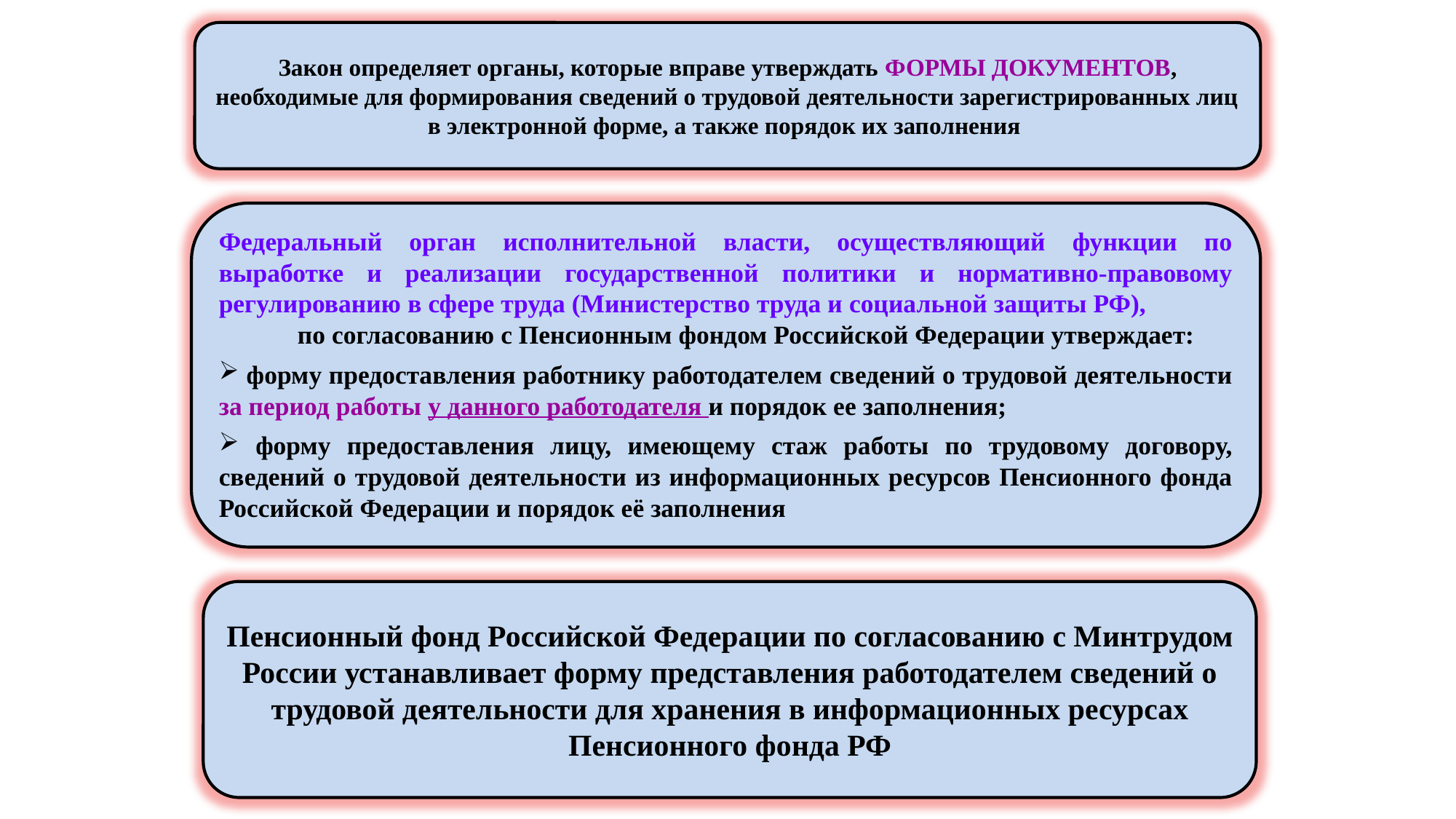

Закон определяет органы, которые вправе утверждать ФОРМЫ ДОКУМЕНТОВ, необходимые для формирования сведений о трудовой деятельности зарегистрированных лиц в электронной форме, а также порядок их заполнения
Федеральный орган исполнительной власти, осуществляющий функции по выработке и реализации государственной политики и нормативно-правовому регулированию в сфере труда (Министерство труда и социальной защиты РФ),                          по согласованию с Пенсионным фондом Российской Федерации утверждает:
 форму предоставления работнику работодателем сведений о трудовой деятельности за период работы у данного работодателя и порядок ее заполнения;
 форму предоставления лицу, имеющему стаж работы по трудовому договору, сведений о трудовой деятельности из информационных ресурсов Пенсионного фонда Российской Федерации и порядок её заполнения
Пенсионный фонд Российской Федерации по согласованию с Минтрудом России устанавливает форму представления работодателем сведений о трудовой деятельности для хранения в информационных ресурсах Пенсионного фонда РФ